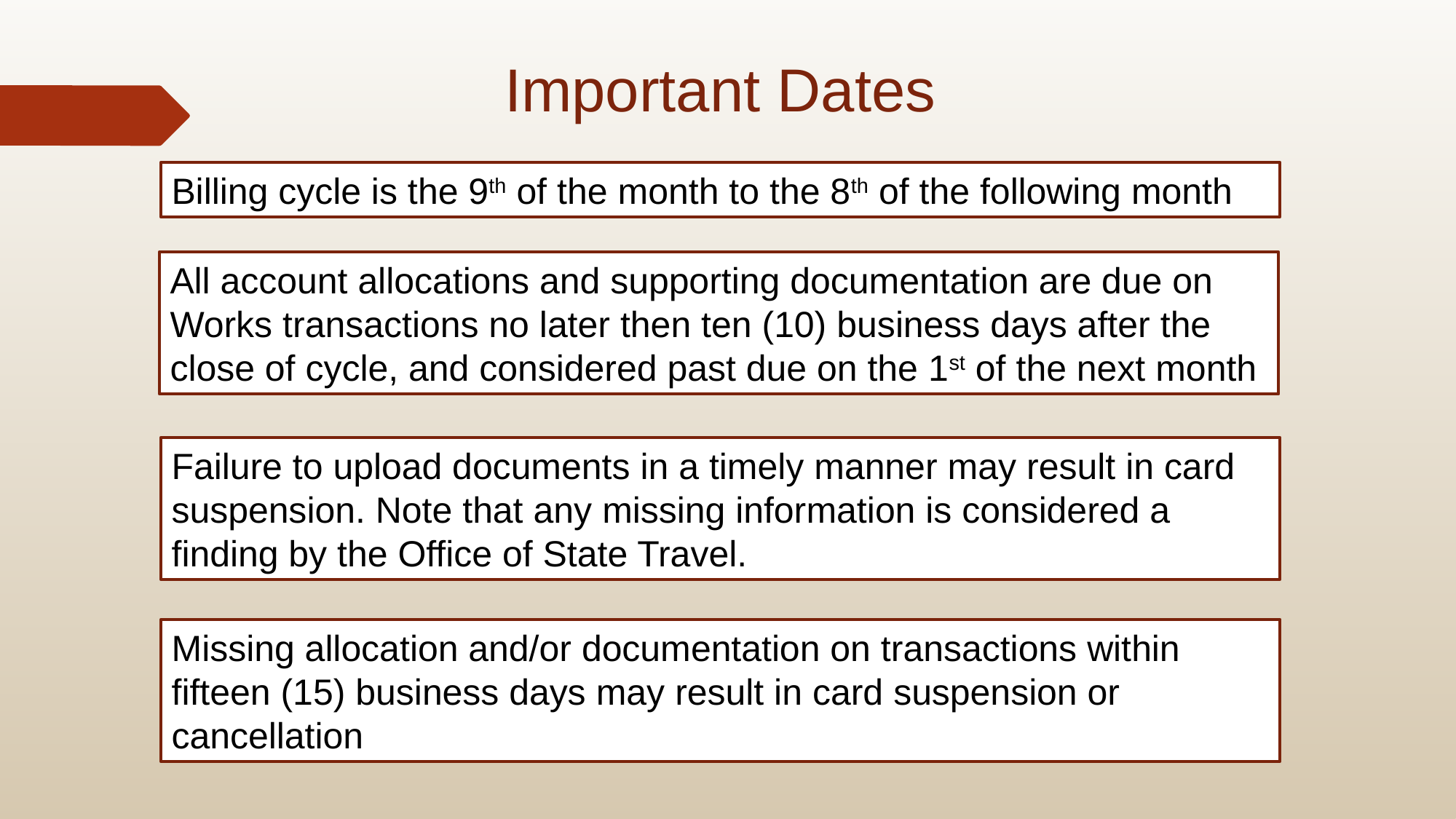

Important Dates
Billing cycle is the 9th of the month to the 8th of the following month
All account allocations and supporting documentation are due on Works transactions no later then ten (10) business days after the close of cycle, and considered past due on the 1st of the next month
Failure to upload documents in a timely manner may result in card suspension. Note that any missing information is considered a finding by the Office of State Travel.
Missing allocation and/or documentation on transactions within fifteen (15) business days may result in card suspension or cancellation